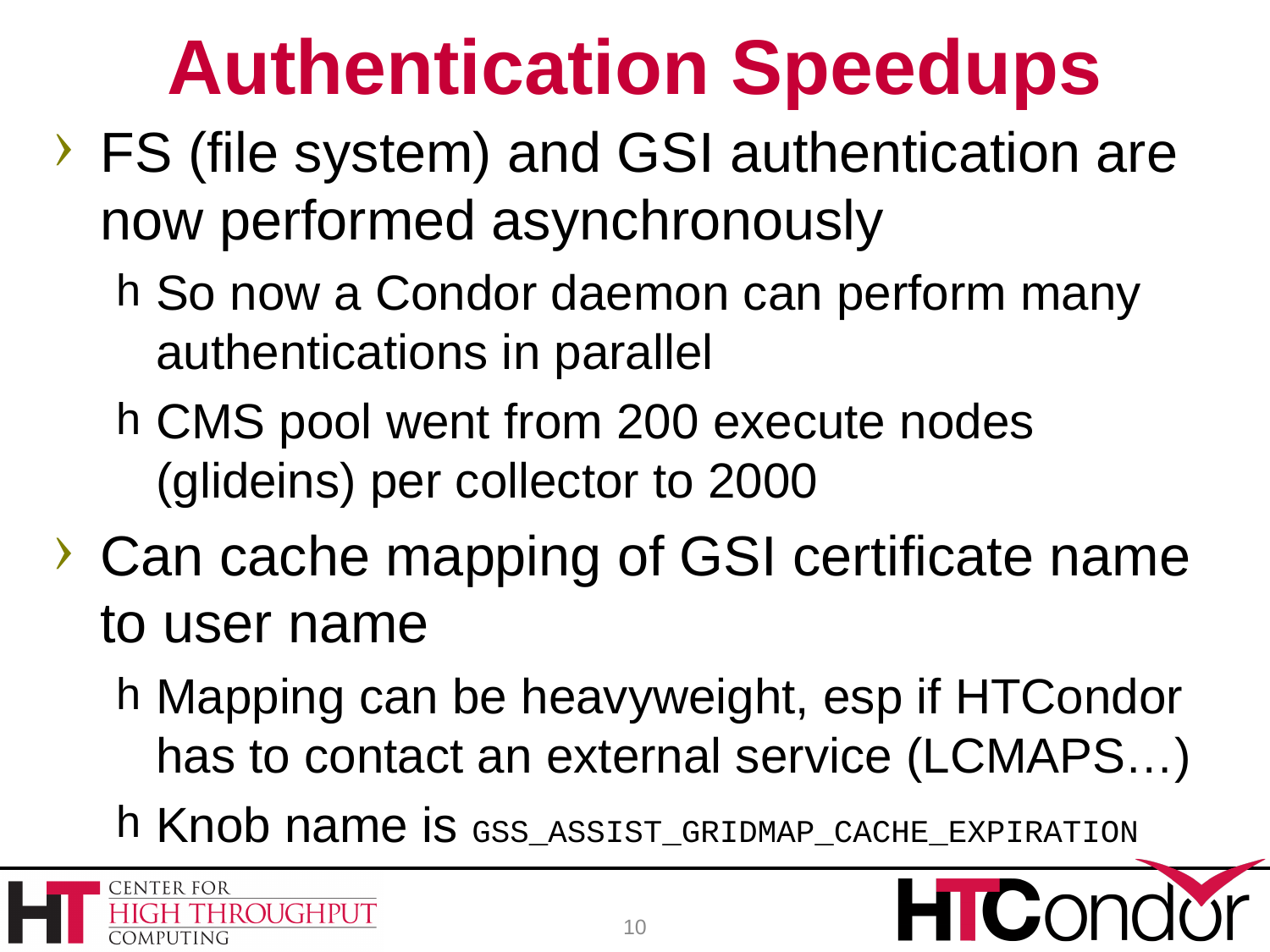

# Authentication Speedups
FS (file system) and GSI authentication are now performed asynchronously
So now a Condor daemon can perform many authentications in parallel
CMS pool went from 200 execute nodes (glideins) per collector to 2000
Can cache mapping of GSI certificate name to user name
Mapping can be heavyweight, esp if HTCondor has to contact an external service (LCMAPS…)
Knob name is GSS_ASSIST_GRIDMAP_CACHE_EXPIRATION

10